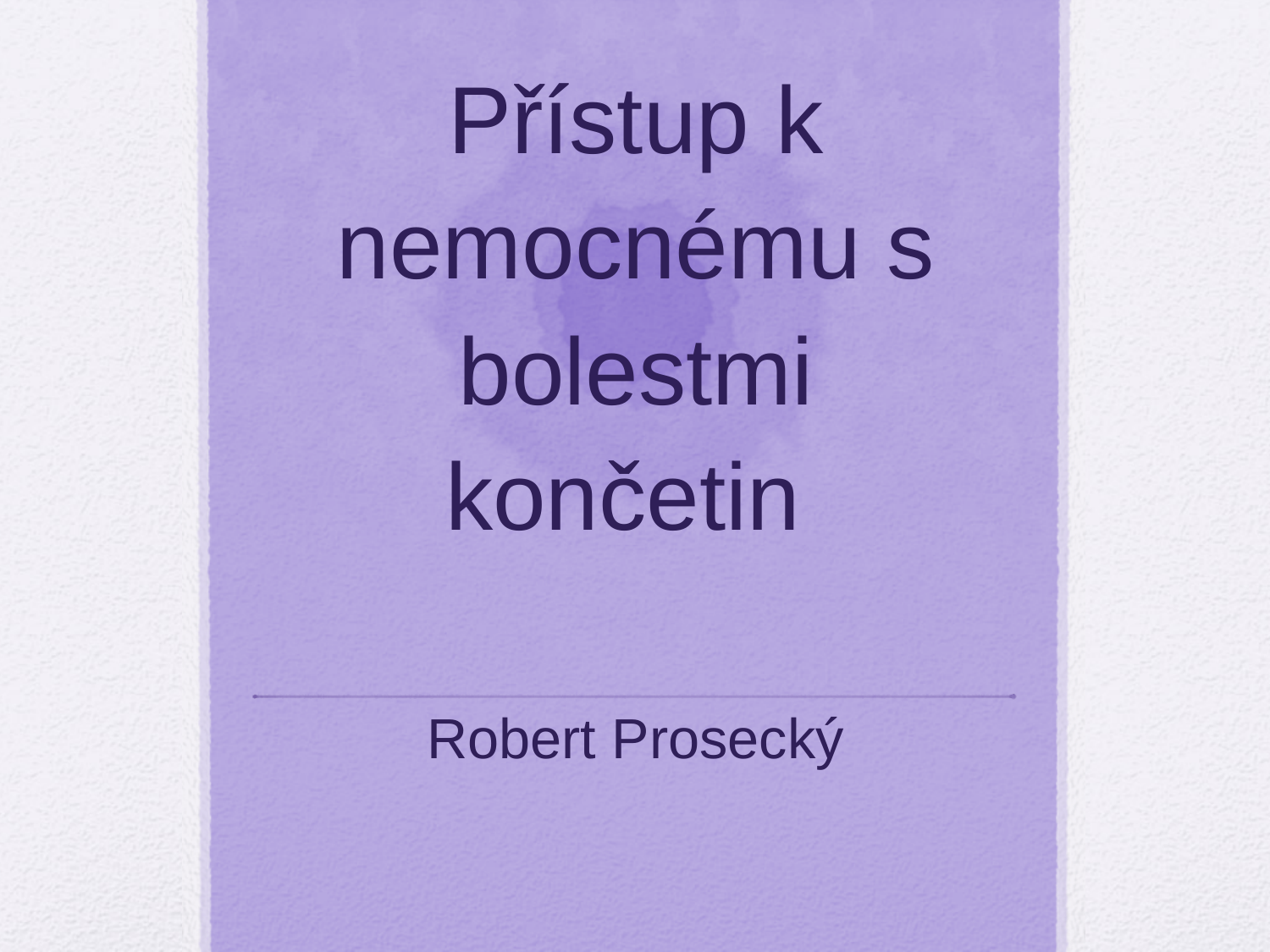

# Přístup k nemocnému s bolestmi končetin
Robert Prosecký